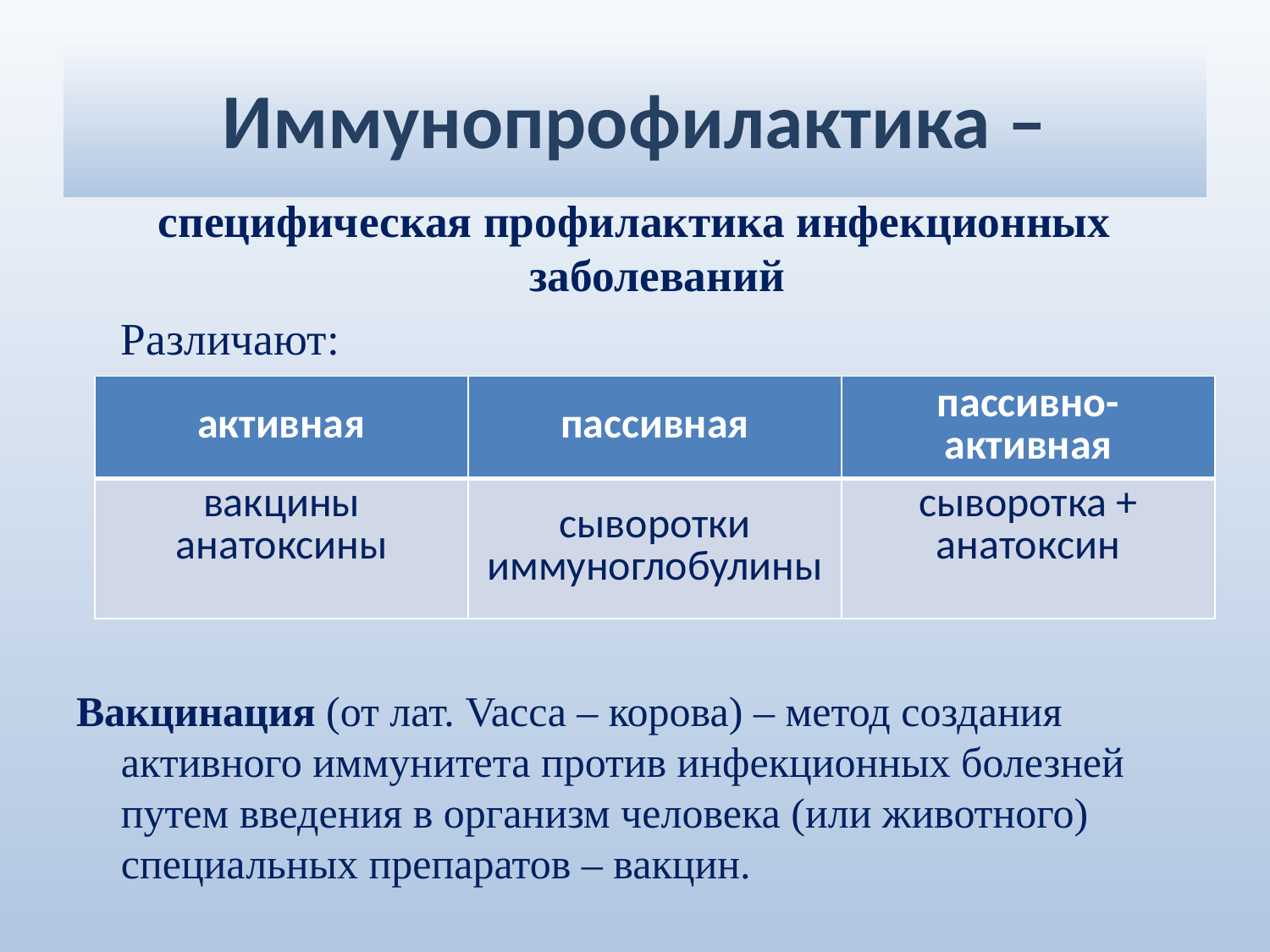

# Иммунопрофилактика –
специфическая профилактика инфекционных заболеваний
	Различают:

Вакцинация (от лат. Vacca – корова) – метод создания активного иммунитета против инфекционных болезней путем введения в организм человека (или животного) специальных препаратов – вакцин.

| активная | пассивная | пассивно-активная |
| --- | --- | --- |
| вакцины анатоксины | сыворотки иммуноглобулины | сыворотка + анатоксин |